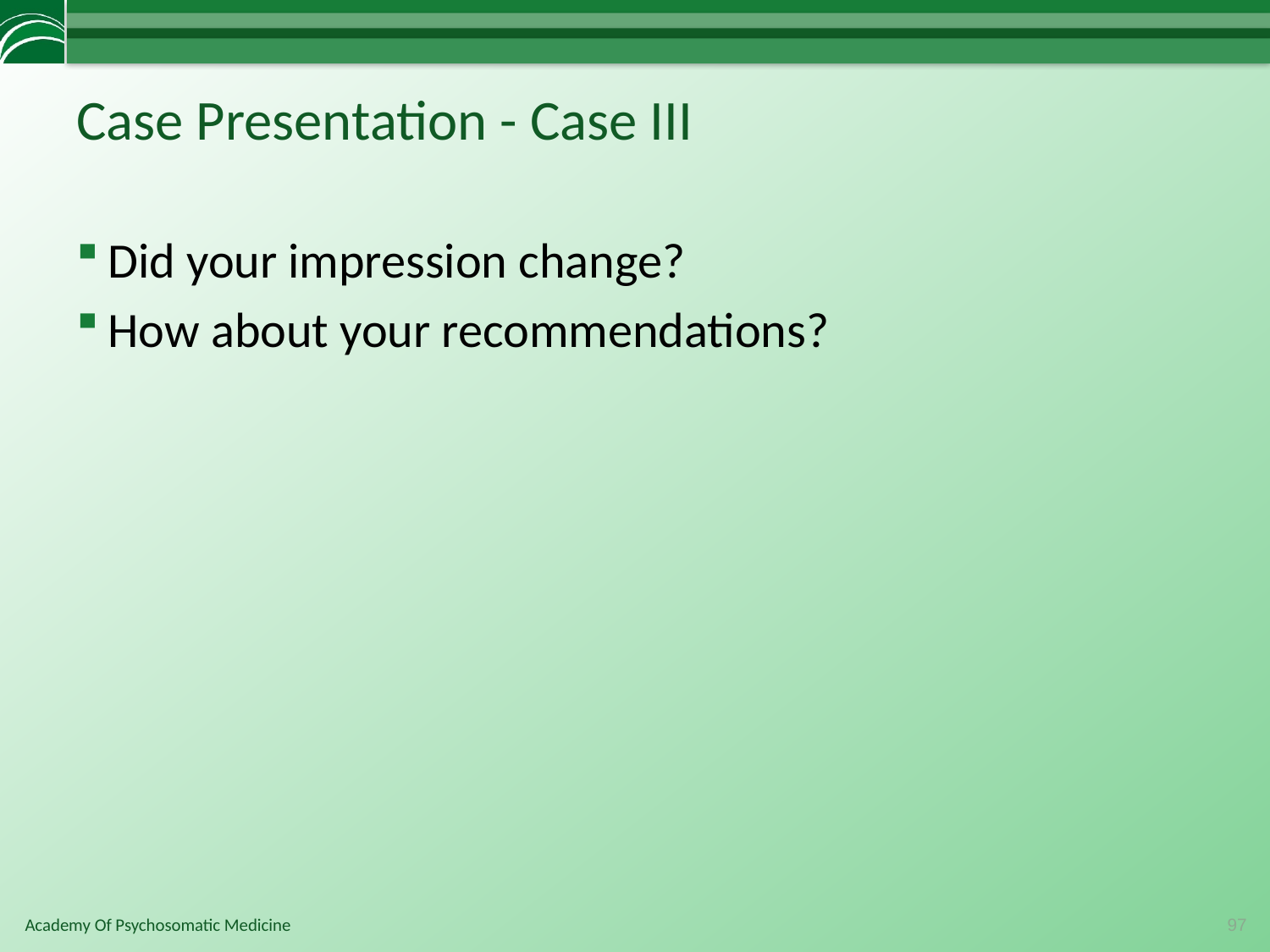

# Case Presentation - Case III
Did your impression change?
How about your recommendations?

97